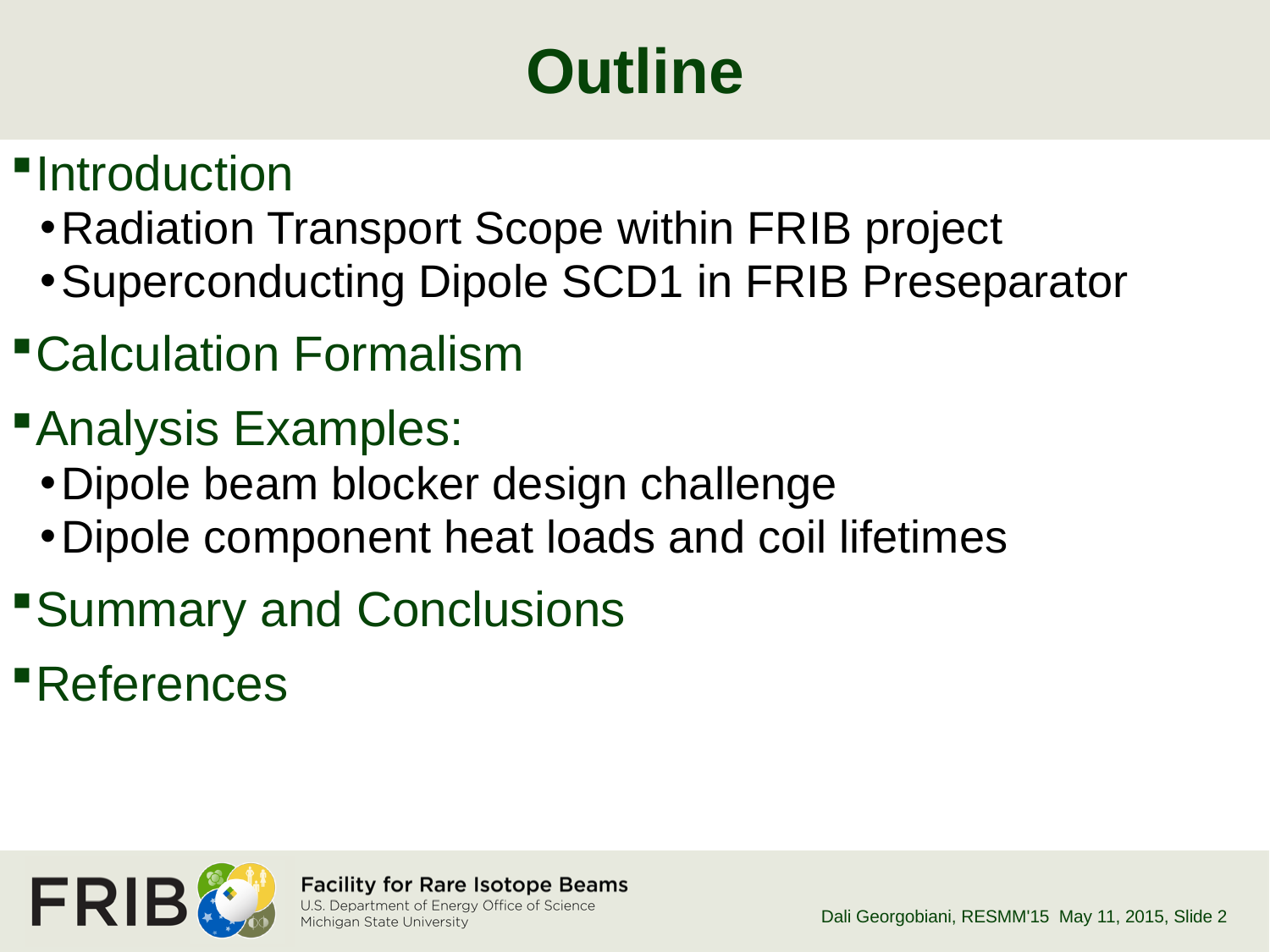

# Outline
Introduction
Radiation Transport Scope within FRIB project
Superconducting Dipole SCD1 in FRIB Preseparator
Calculation Formalism
Analysis Examples:
Dipole beam blocker design challenge
Dipole component heat loads and coil lifetimes
Summary and Conclusions
References

Dali Georgobiani, RESMM'15  May 11, 2015
, Slide 2